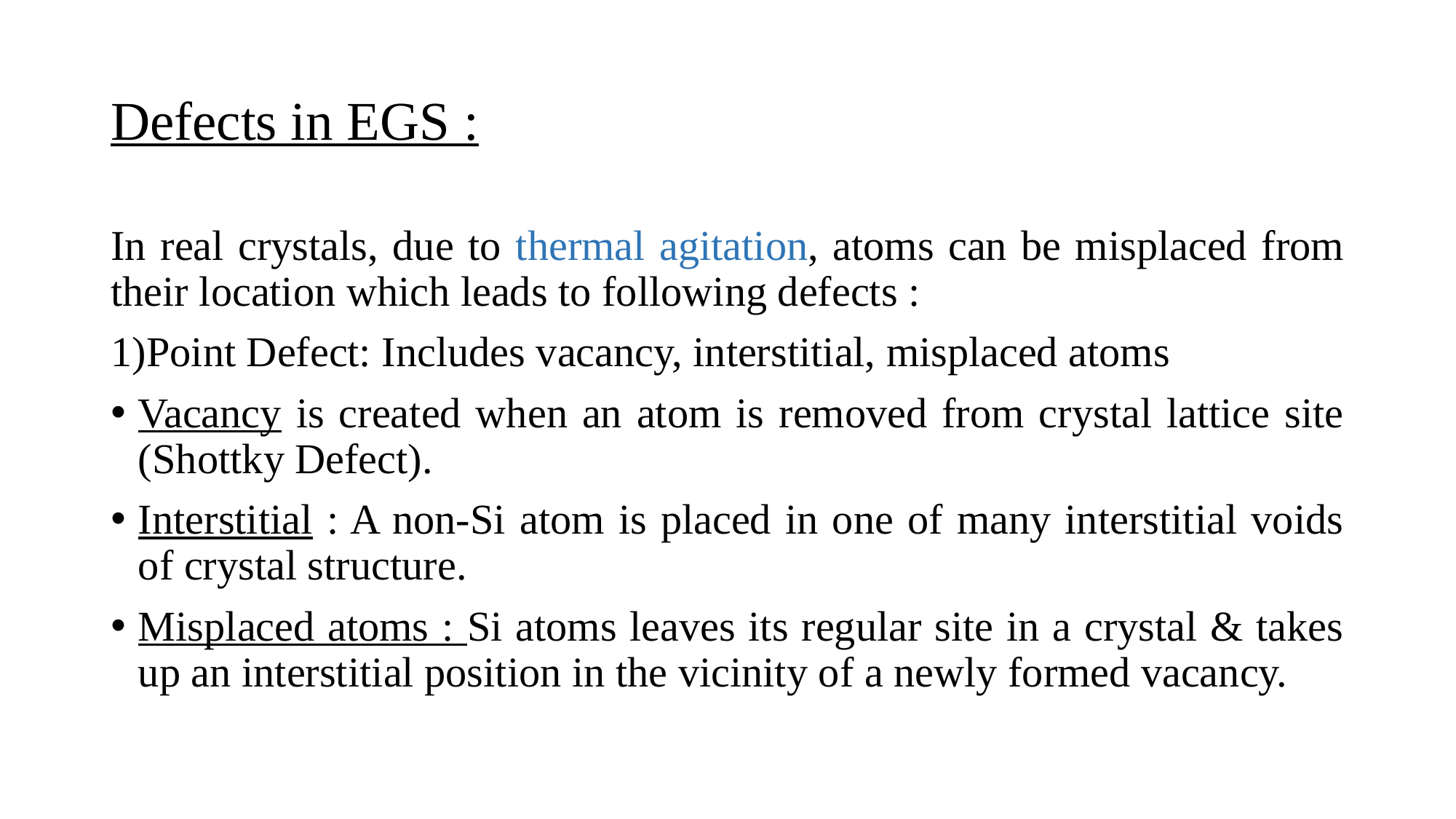

# Defects in EGS :
In real crystals, due to thermal agitation, atoms can be misplaced from their location which leads to following defects :
1)Point Defect: Includes vacancy, interstitial, misplaced atoms
Vacancy is created when an atom is removed from crystal lattice site (Shottky Defect).
Interstitial : A non-Si atom is placed in one of many interstitial voids of crystal structure.
Misplaced atoms : Si atoms leaves its regular site in a crystal & takes up an interstitial position in the vicinity of a newly formed vacancy.